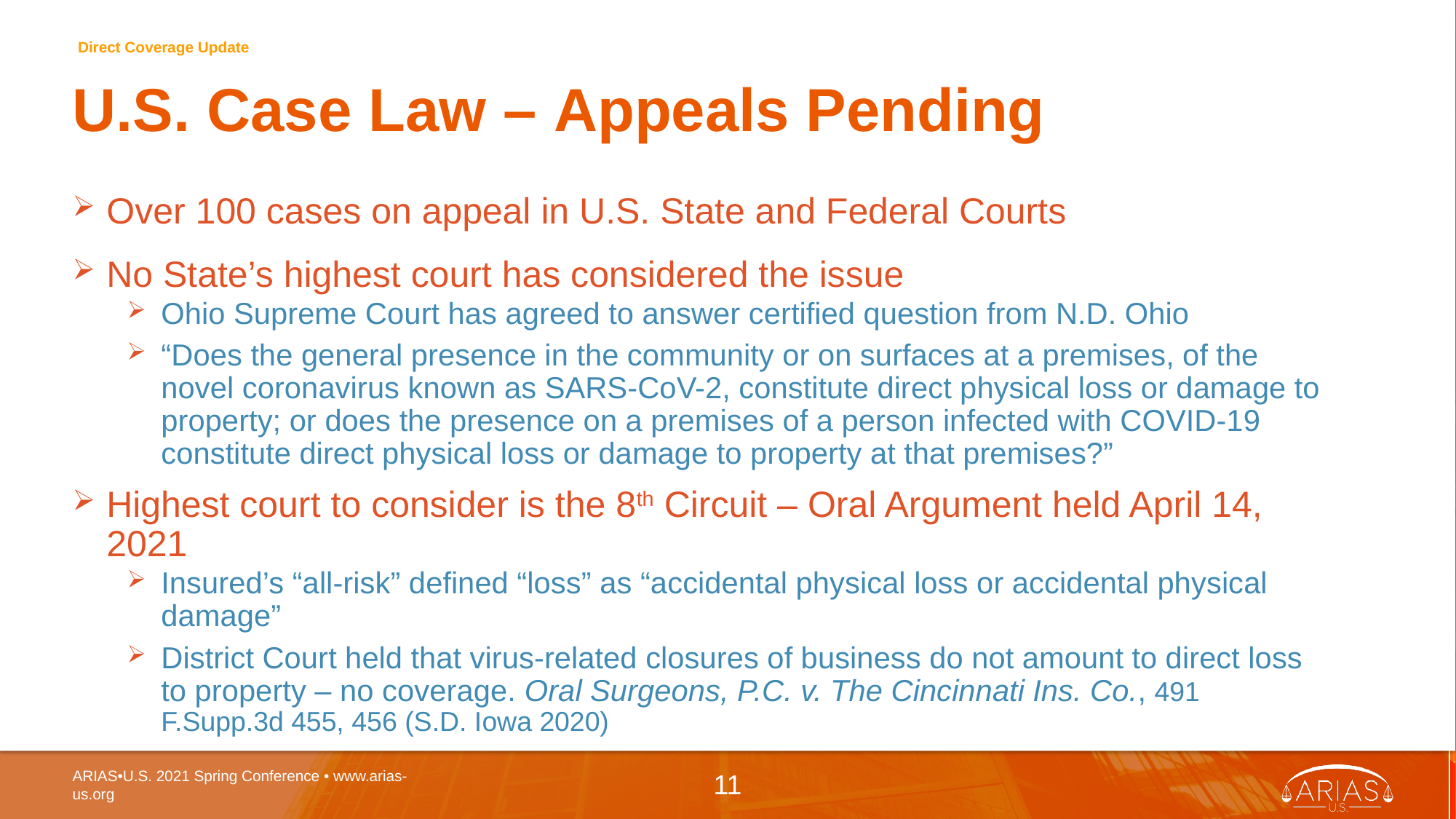

Direct Coverage Update

# U.S. Case Law – Appeals Pending
Over 100 cases on appeal in U.S. State and Federal Courts
No State’s highest court has considered the issue
Ohio Supreme Court has agreed to answer certified question from N.D. Ohio
“Does the general presence in the community or on surfaces at a premises, of the novel coronavirus known as SARS-CoV-2, constitute direct physical loss or damage to property; or does the presence on a premises of a person infected with COVID-19 constitute direct physical loss or damage to property at that premises?”
Highest court to consider is the 8th Circuit – Oral Argument held April 14, 2021
Insured’s “all-risk” defined “loss” as “accidental physical loss or accidental physical damage”
District Court held that virus-related closures of business do not amount to direct loss to property – no coverage. Oral Surgeons, P.C. v. The Cincinnati Ins. Co., 491 F.Supp.3d 455, 456 (S.D. Iowa 2020)

ARIAS•U.S. 2021 Spring Conference • www.arias-us.org